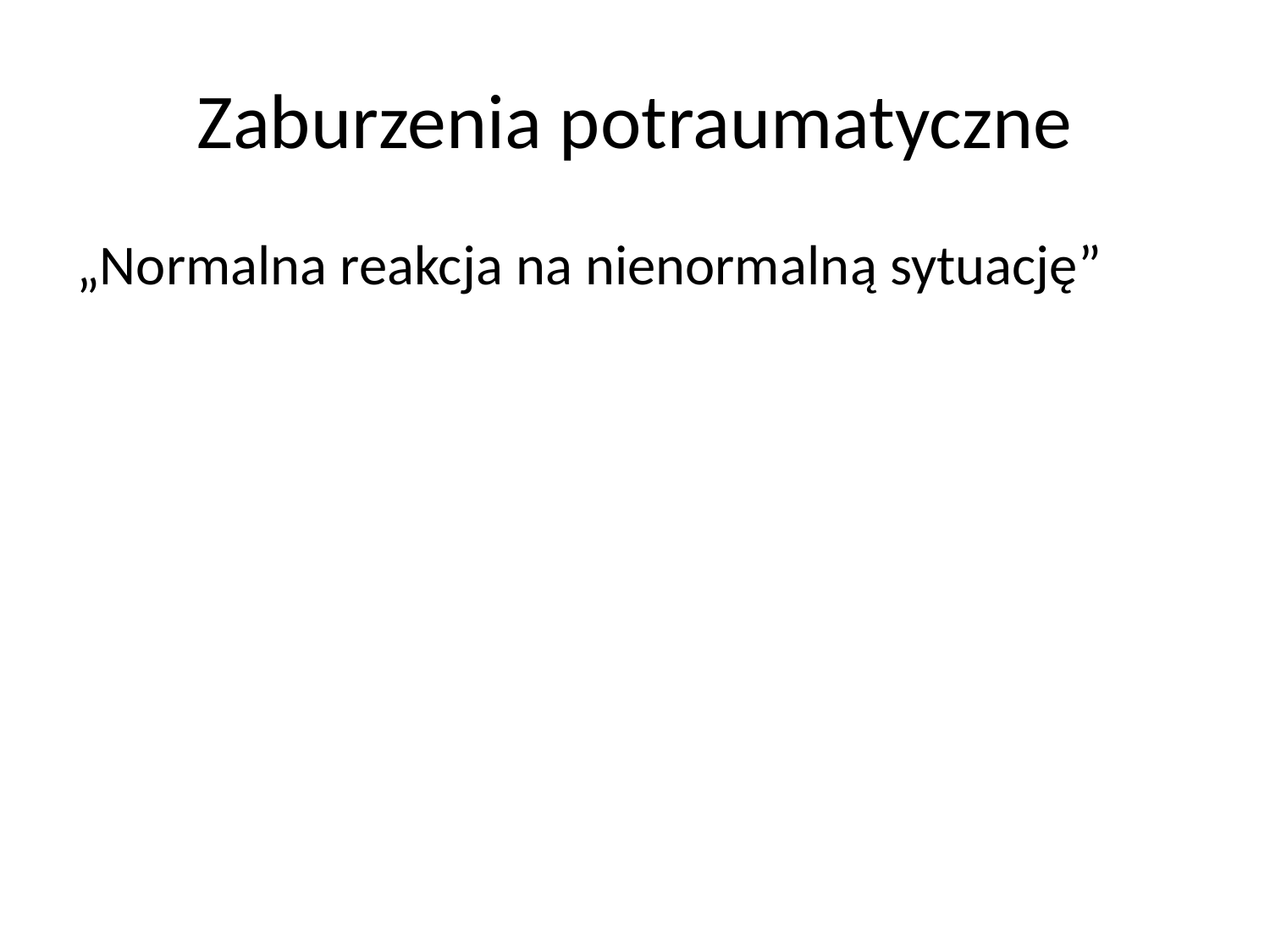

# Zaburzenia potraumatyczne
„Normalna reakcja na nienormalną sytuację”